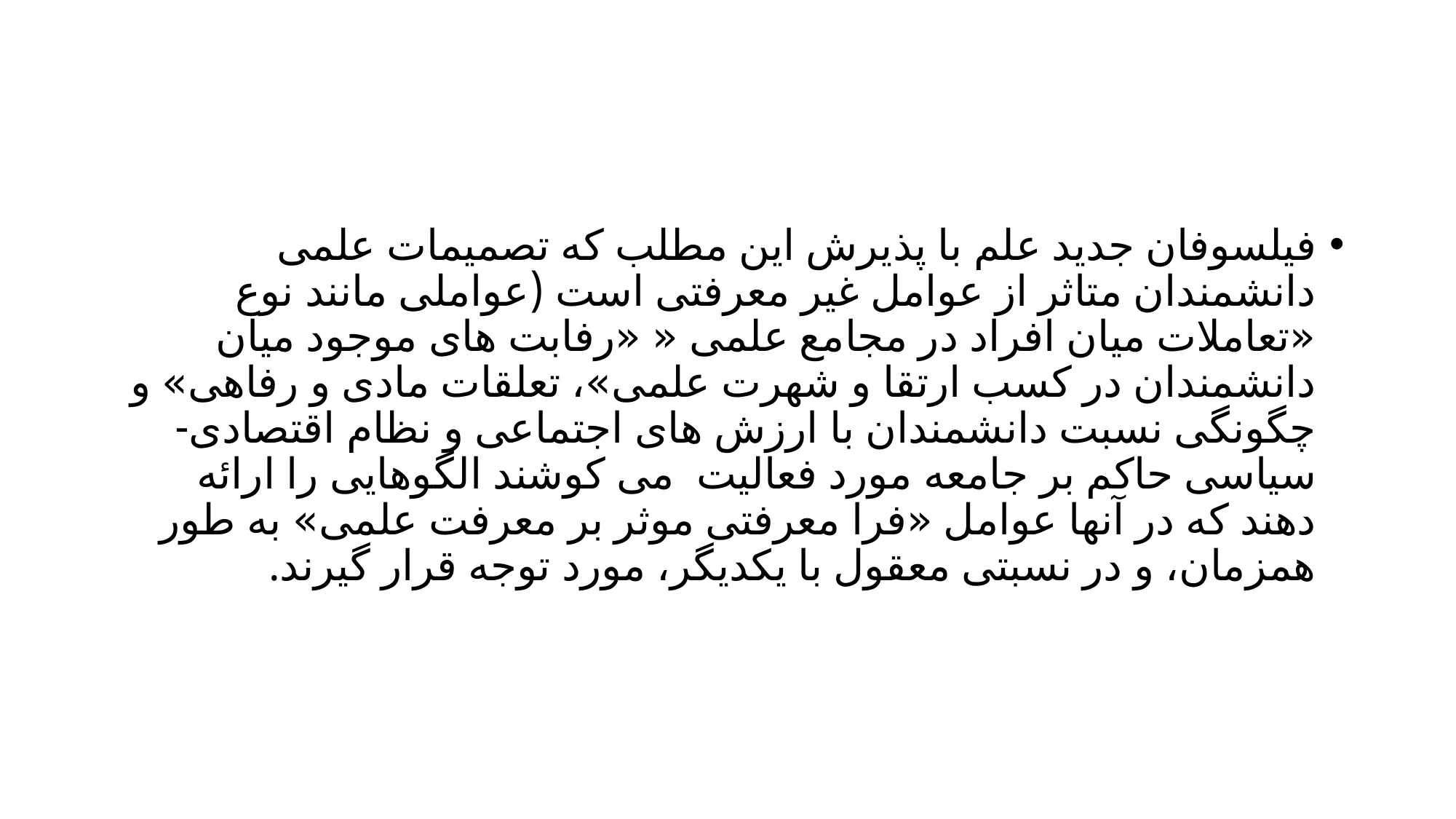

#
فیلسوفان جدید علم با پذیرش این مطلب که تصمیمات علمی دانشمندان متاثر از عوامل غیر معرفتی است (عواملی مانند نوع «تعاملات میان افراد در مجامع علمی « «رفابت های موجود میان دانشمندان در کسب ارتقا و شهرت علمی»، تعلقات مادی و رفاهی» و چگونگی نسبت دانشمندان با ارزش های اجتماعی و نظام اقتصادی-سیاسی حاکم بر جامعه مورد فعالیت  می کوشند الگوهایی را ارائه دهند که در آنها عوامل «فرا معرفتی موثر بر معرفت علمی» به طور همزمان، و در نسبتی معقول با یکدیگر، مورد توجه قرار گیرند.